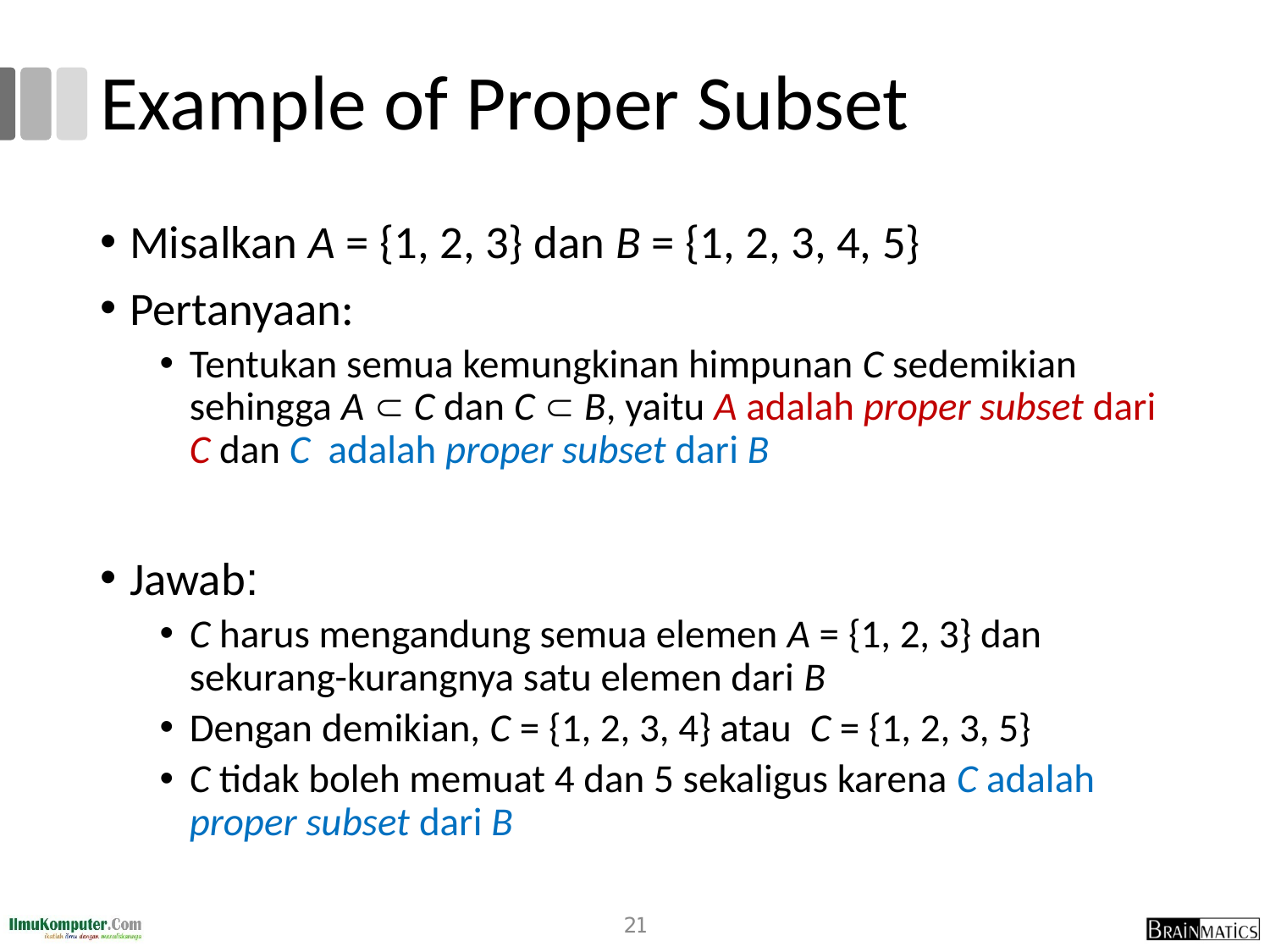

# Example of Proper Subset
Misalkan A = {1, 2, 3} dan B = {1, 2, 3, 4, 5}
Pertanyaan:
Tentukan semua kemungkinan himpunan C sedemikian sehingga A ⊂ C dan C ⊂ B, yaitu A adalah proper subset dari C dan C  adalah proper subset dari B

Jawab:
C harus mengandung semua elemen A = {1, 2, 3} dan sekurang-kurangnya satu elemen dari B
Dengan demikian, C = {1, 2, 3, 4} atau  C = {1, 2, 3, 5}
C tidak boleh memuat 4 dan 5 sekaligus karena C adalah proper subset dari B
21